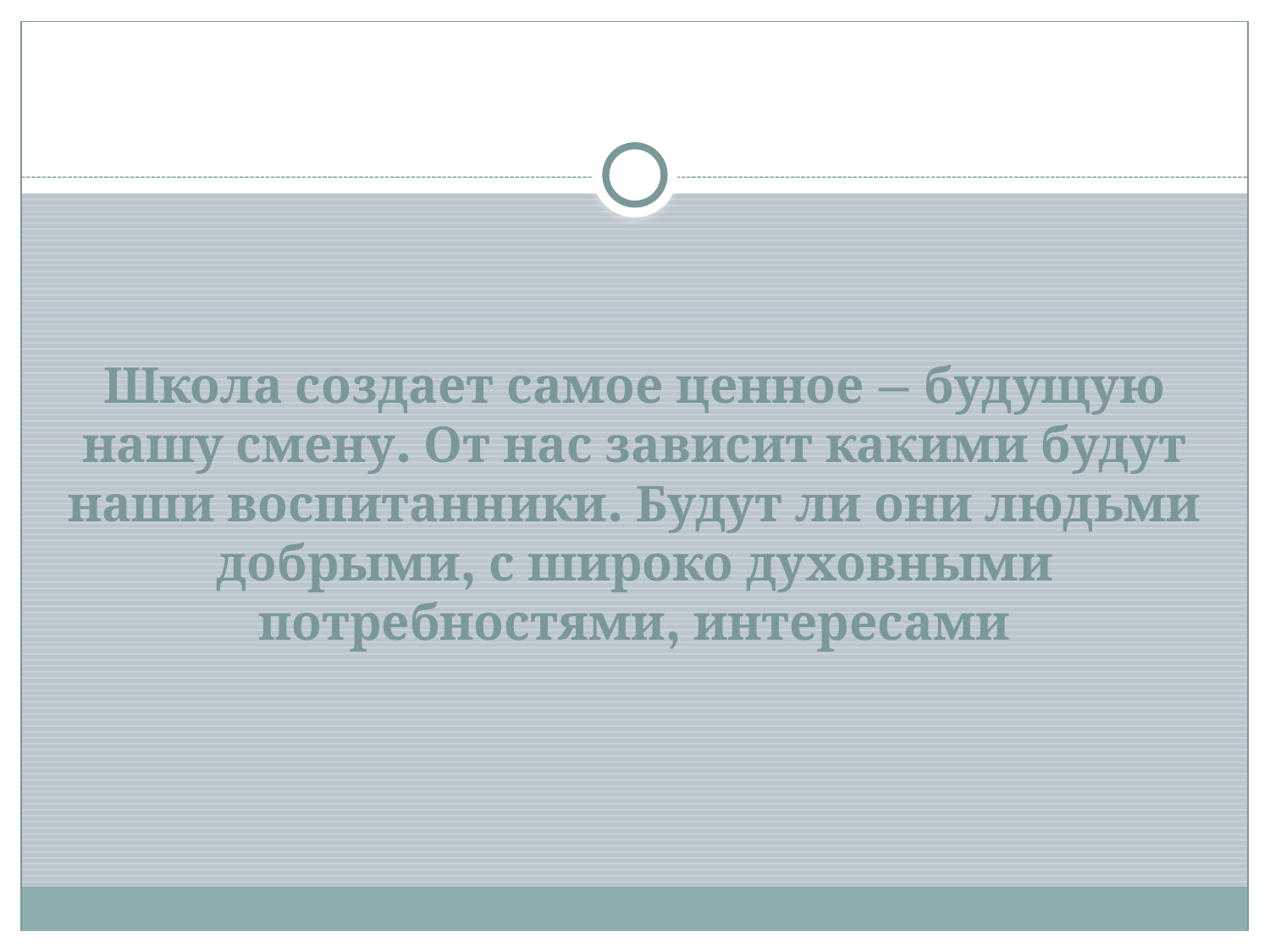

# Школа создает самое ценное – будущую нашу смену. От нас зависит какими будут наши воспитанники. Будут ли они людьми добрыми, с широко духовными потребностями, интересами